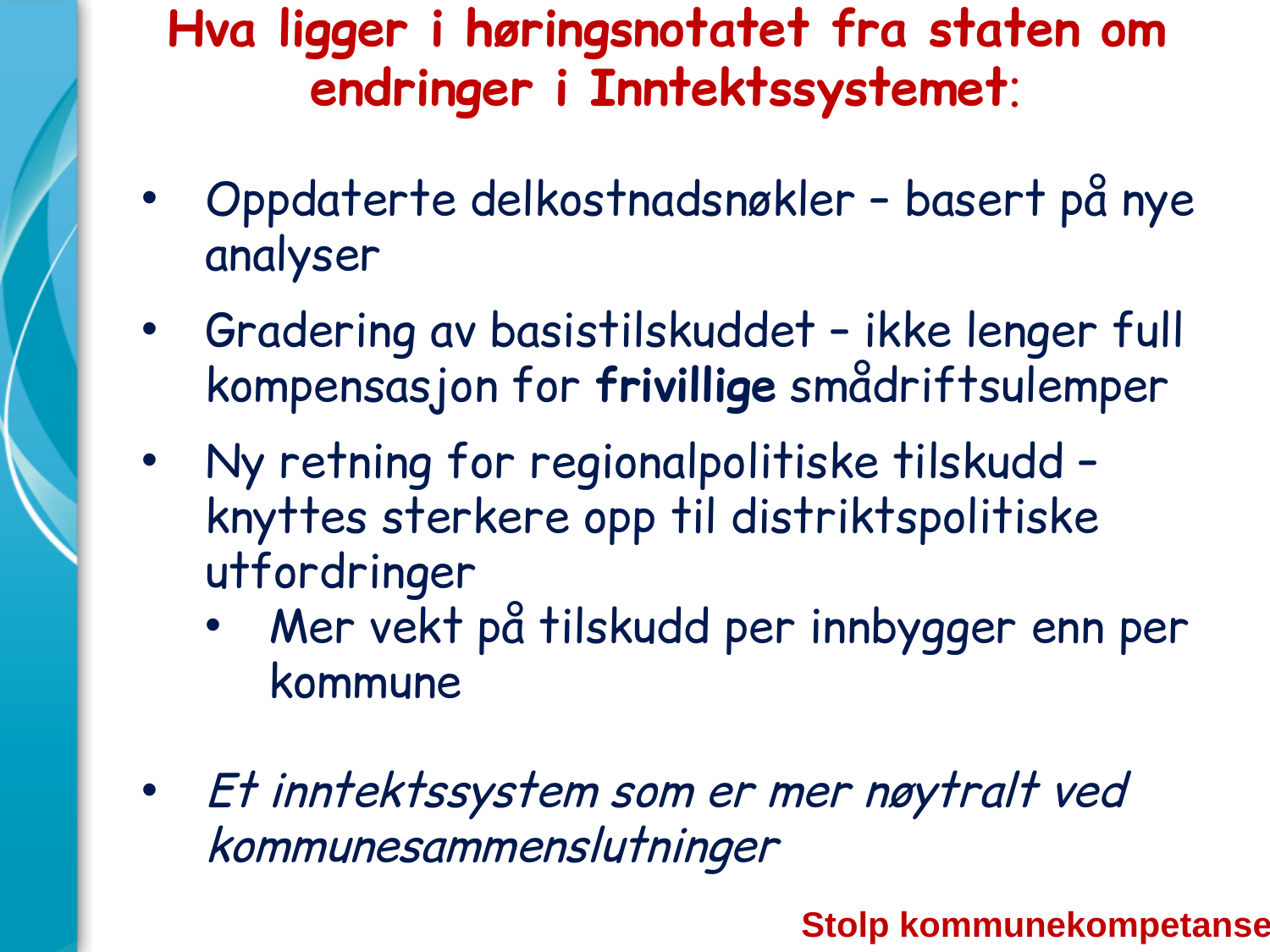

# Hva ligger i høringsnotatet fra staten om endringer i Inntektssystemet:
Oppdaterte delkostnadsnøkler – basert på nye analyser

Gradering av basistilskuddet – ikke lenger full kompensasjon for frivillige smådriftsulemper

Ny retning for regionalpolitiske tilskudd – knyttes sterkere opp til distriktspolitiske utfordringer
Mer vekt på tilskudd per innbygger enn per kommune

Et inntektssystem som er mer nøytralt ved kommunesammenslutninger
Stolp kommunekompetanse